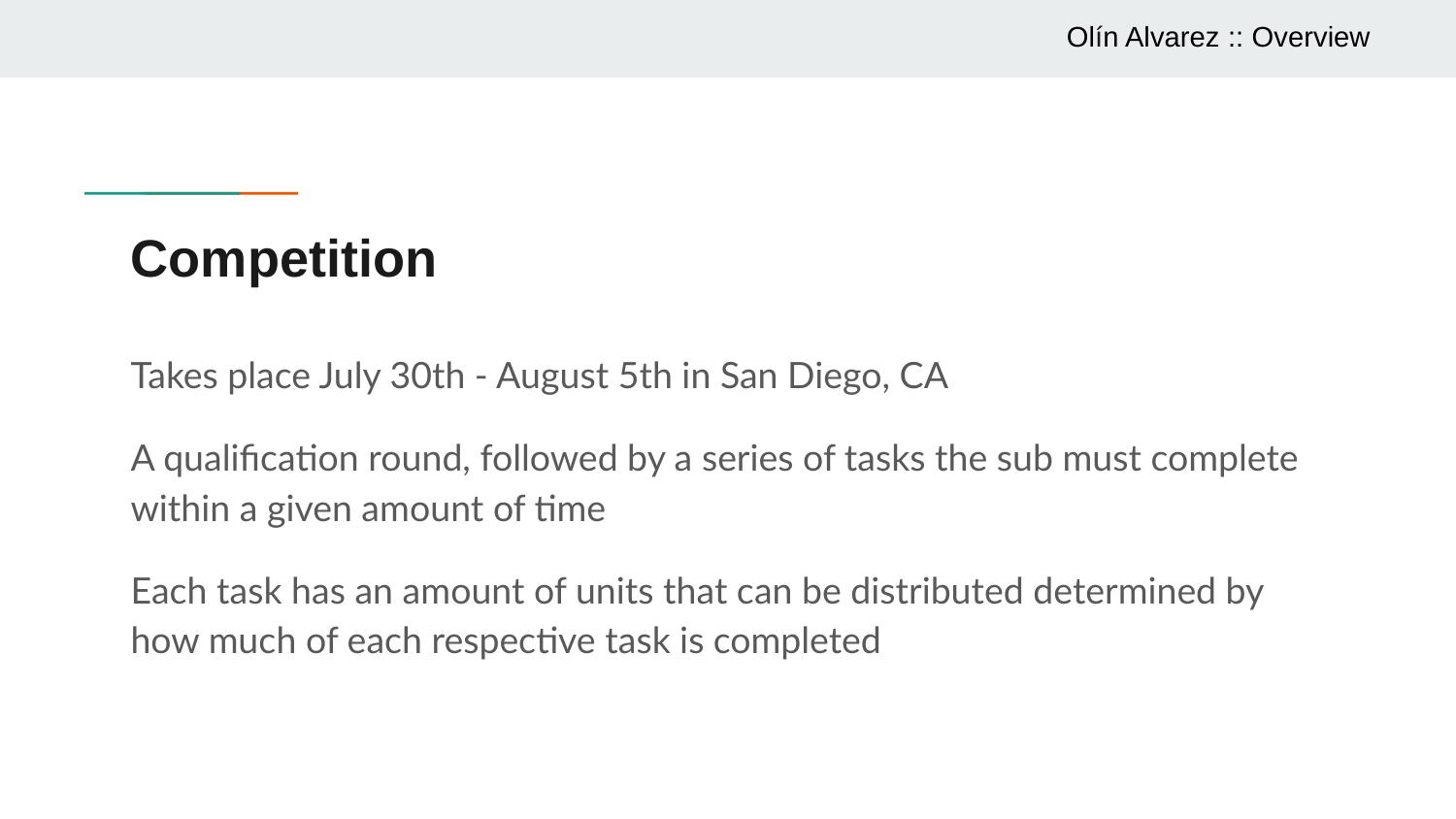

Olín Alvarez :: Overview
# Competition
Takes place July 30th - August 5th in San Diego, CA
A qualification round, followed by a series of tasks the sub must complete within a given amount of time
Each task has an amount of units that can be distributed determined by how much of each respective task is completed